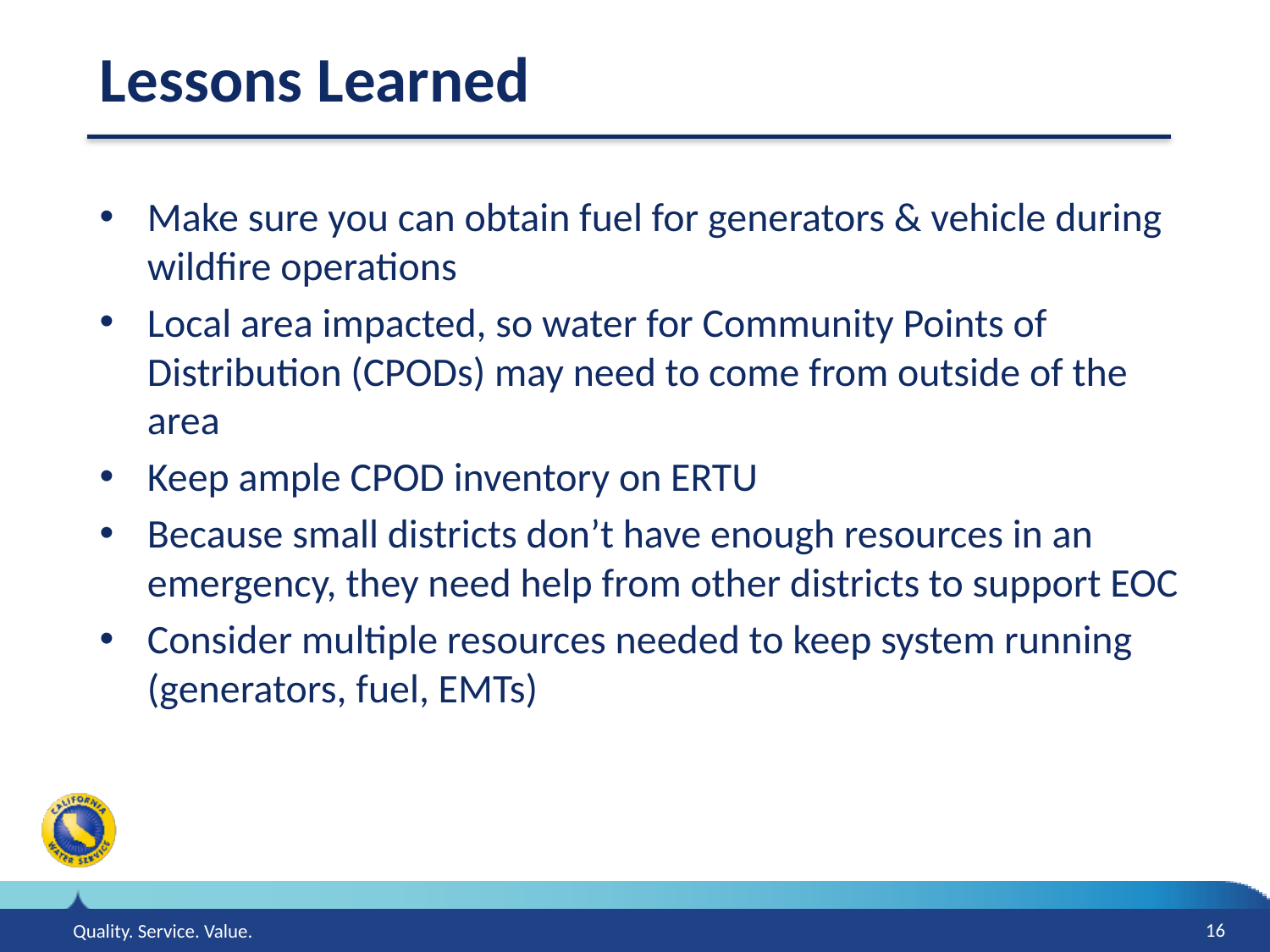

# Lessons Learned
Make sure you can obtain fuel for generators & vehicle during  wildfire operations
Local area impacted, so water for Community Points of Distribution (CPODs) may need to come from outside of the area
Keep ample CPOD inventory on ERTU
Because small districts don’t have enough resources in an emergency, they need help from other districts to support EOC
Consider multiple resources needed to keep system running (generators, fuel, EMTs)